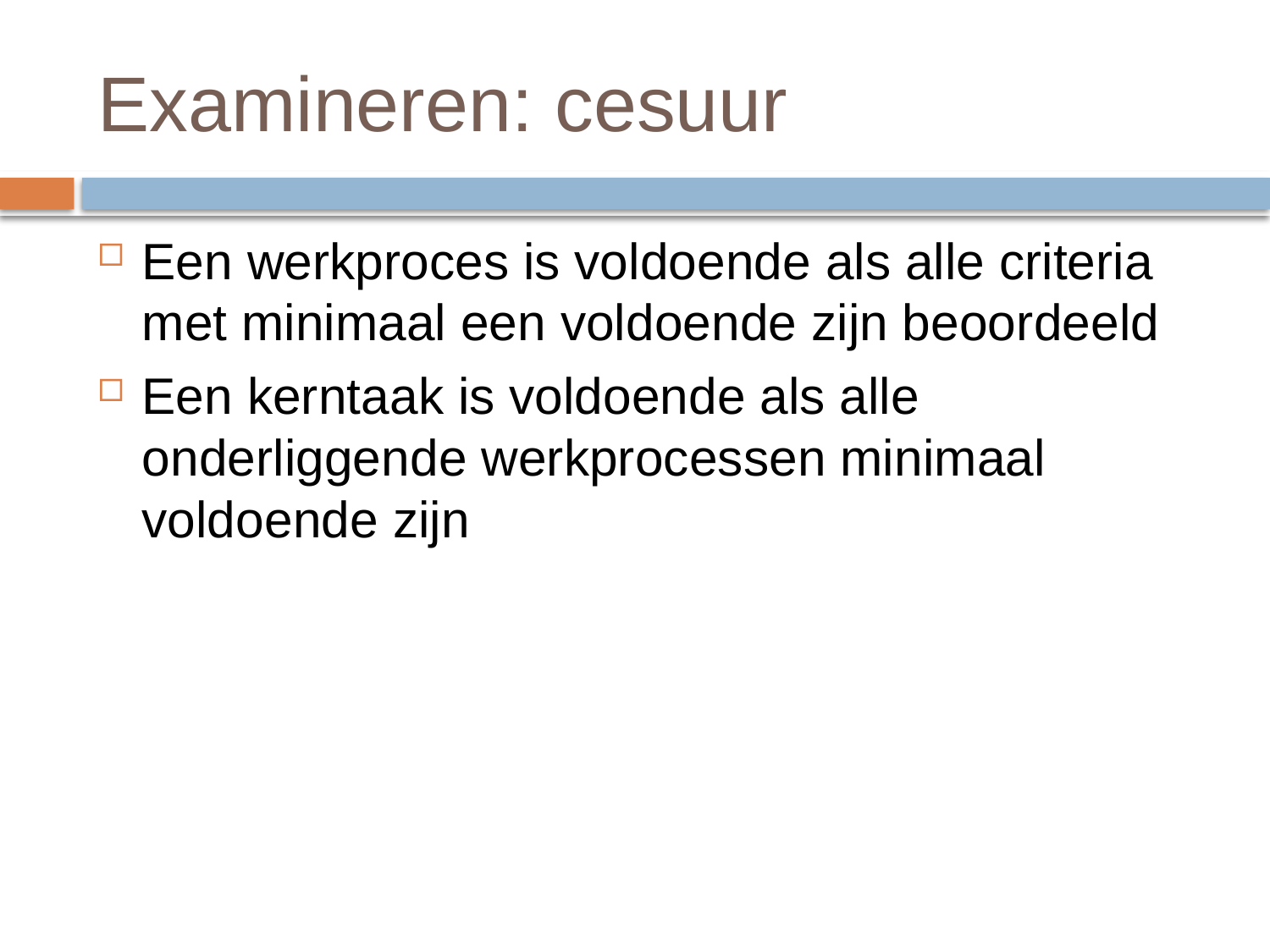

# Examineren: cesuur
Een werkproces is voldoende als alle criteria met minimaal een voldoende zijn beoordeeld
Een kerntaak is voldoende als alle onderliggende werkprocessen minimaal voldoende zijn